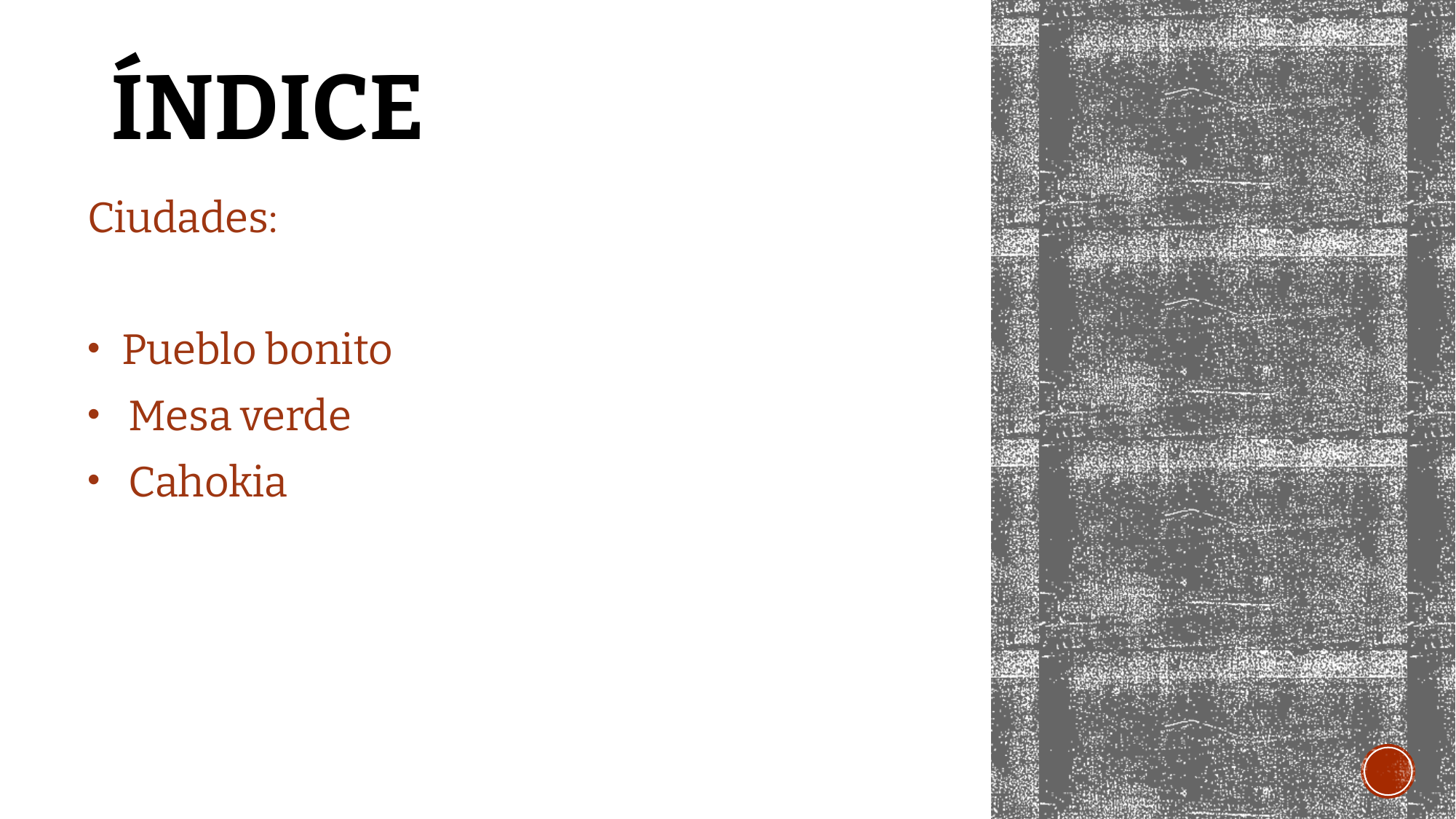

# índice
Ciudades:

Pueblo bonito
Mesa verde
Cahokia